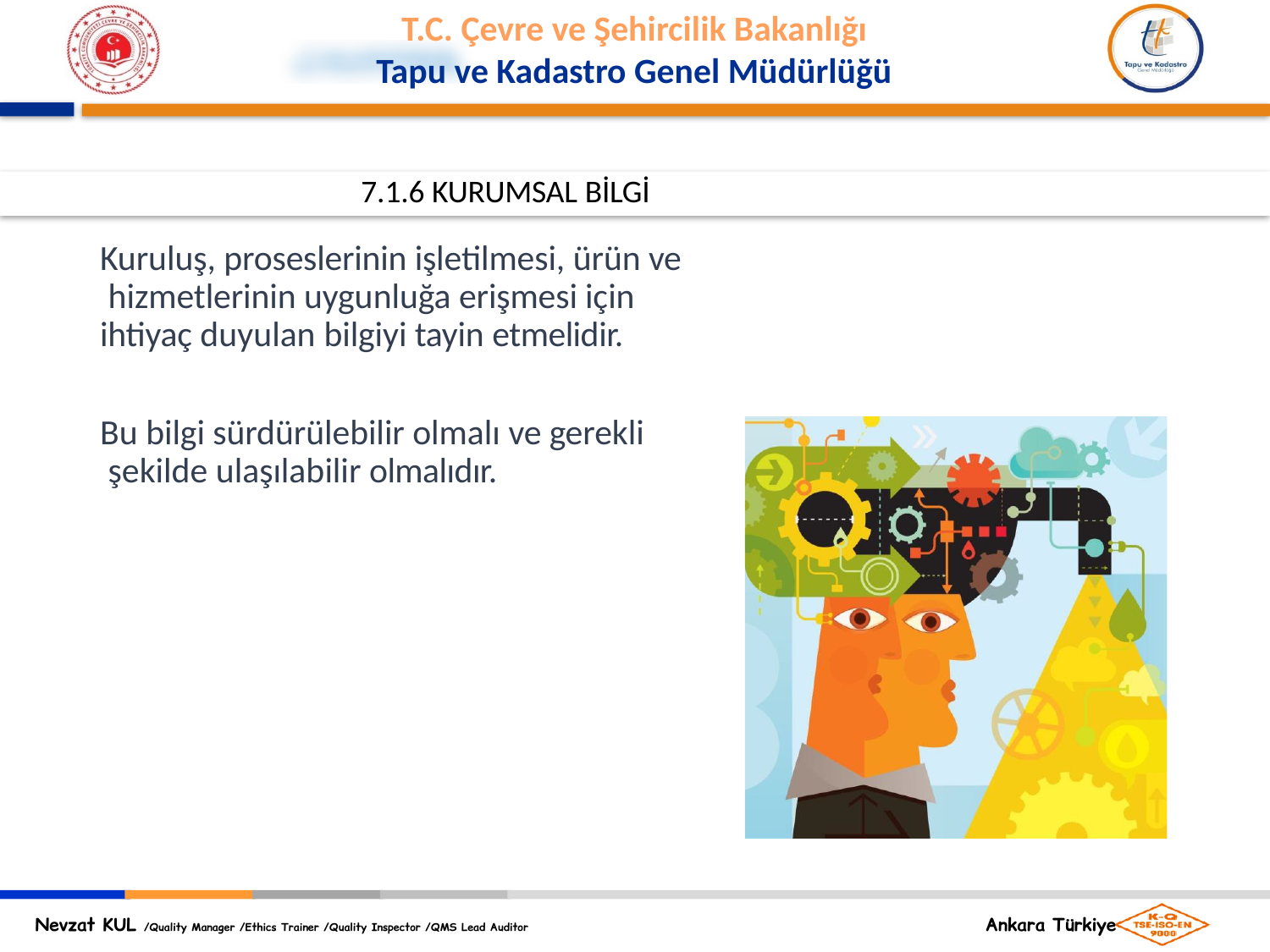

7.1.6 KURUMSAL BİLGİ
Kuruluş, proseslerinin işletilmesi, ürün ve  hizmetlerinin uygunluğa erişmesi için  ihtiyaç duyulan bilgiyi tayin etmelidir.

Bu bilgi sürdürülebilir olmalı ve gerekli  şekilde ulaşılabilir olmalıdır.